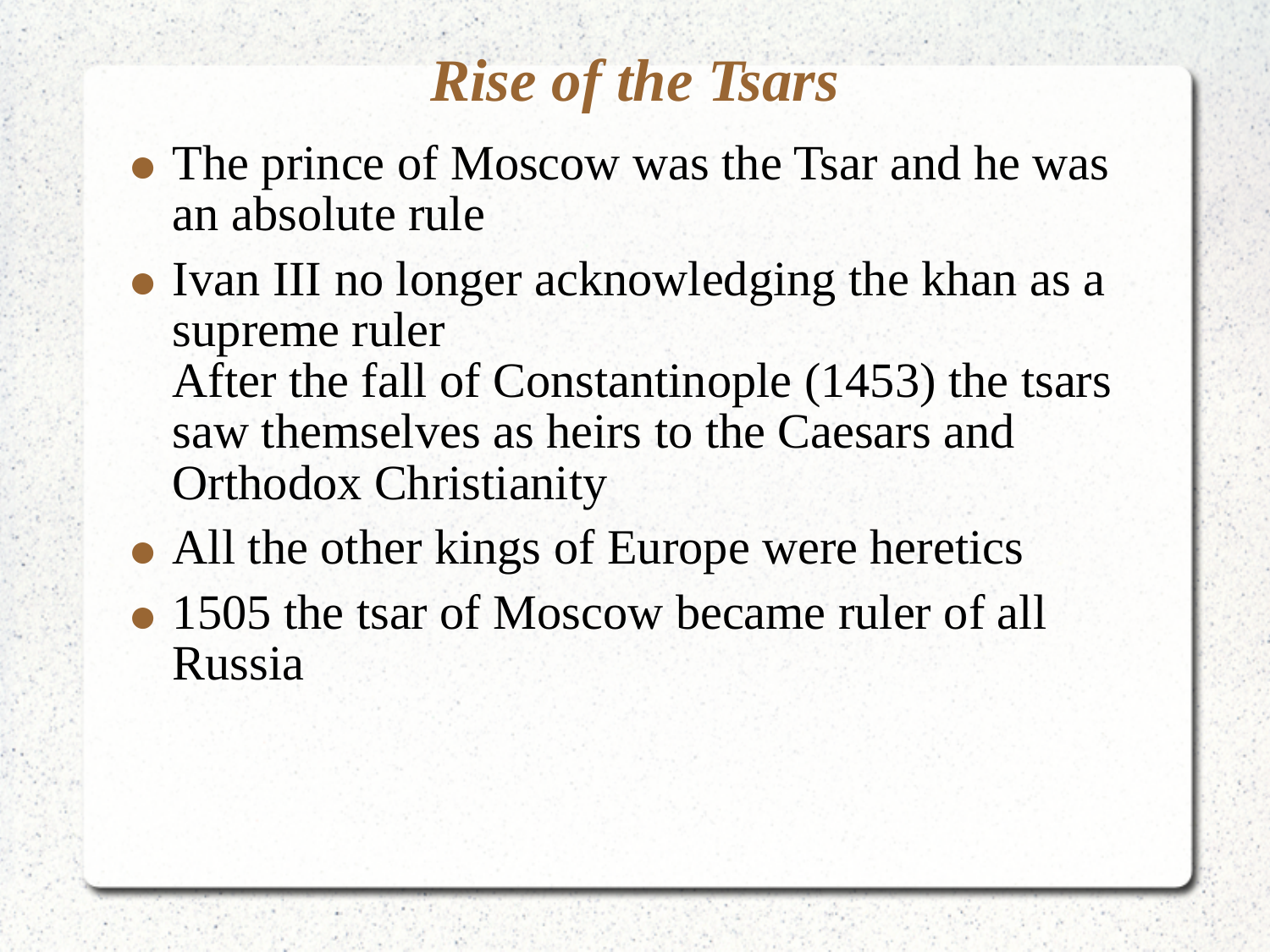

# Rise of the Tsars
The prince of Moscow was the Tsar and he was an absolute rule
Ivan III no longer acknowledging the khan as a supreme ruler
After the fall of Constantinople (1453) the tsars saw themselves as heirs to the Caesars and Orthodox Christianity
All the other kings of Europe were heretics
1505 the tsar of Moscow became ruler of all Russia